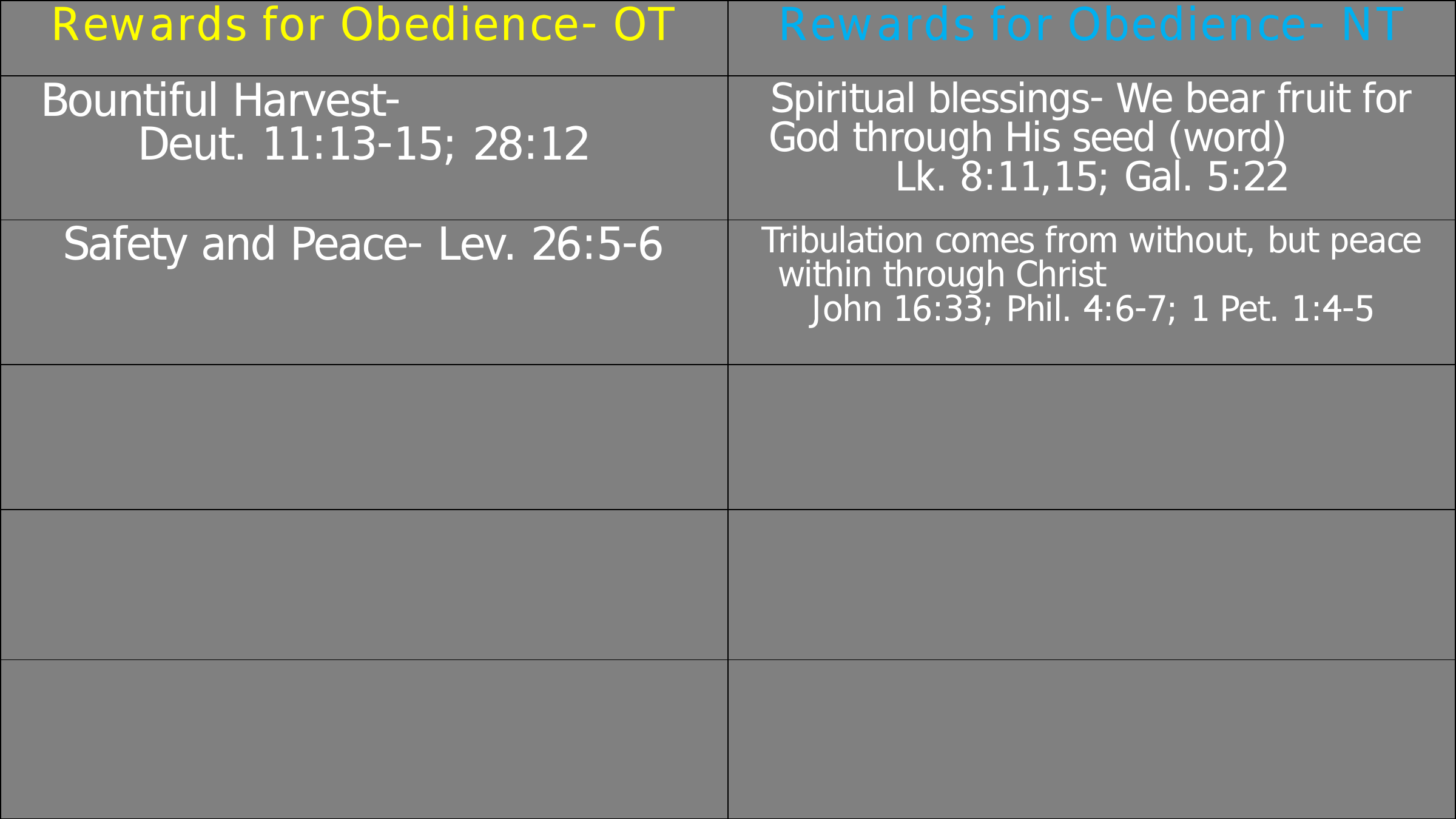

| Rewards for Obedience- OT | Rewards for Obedience- NT |
| --- | --- |
| Bountiful Harvest- Deut. 11:13-15; 28:12 | Spiritual blessings- We bear fruit for God through His seed (word) Lk. 8:11,15; Gal. 5:22 |
| Safety and Peace- Lev. 26:5-6 | Tribulation comes from without, but peace within through Christ John 16:33; Phil. 4:6-7; 1 Pet. 1:4-5 |
|  |  |
|  |  |
|  |  |